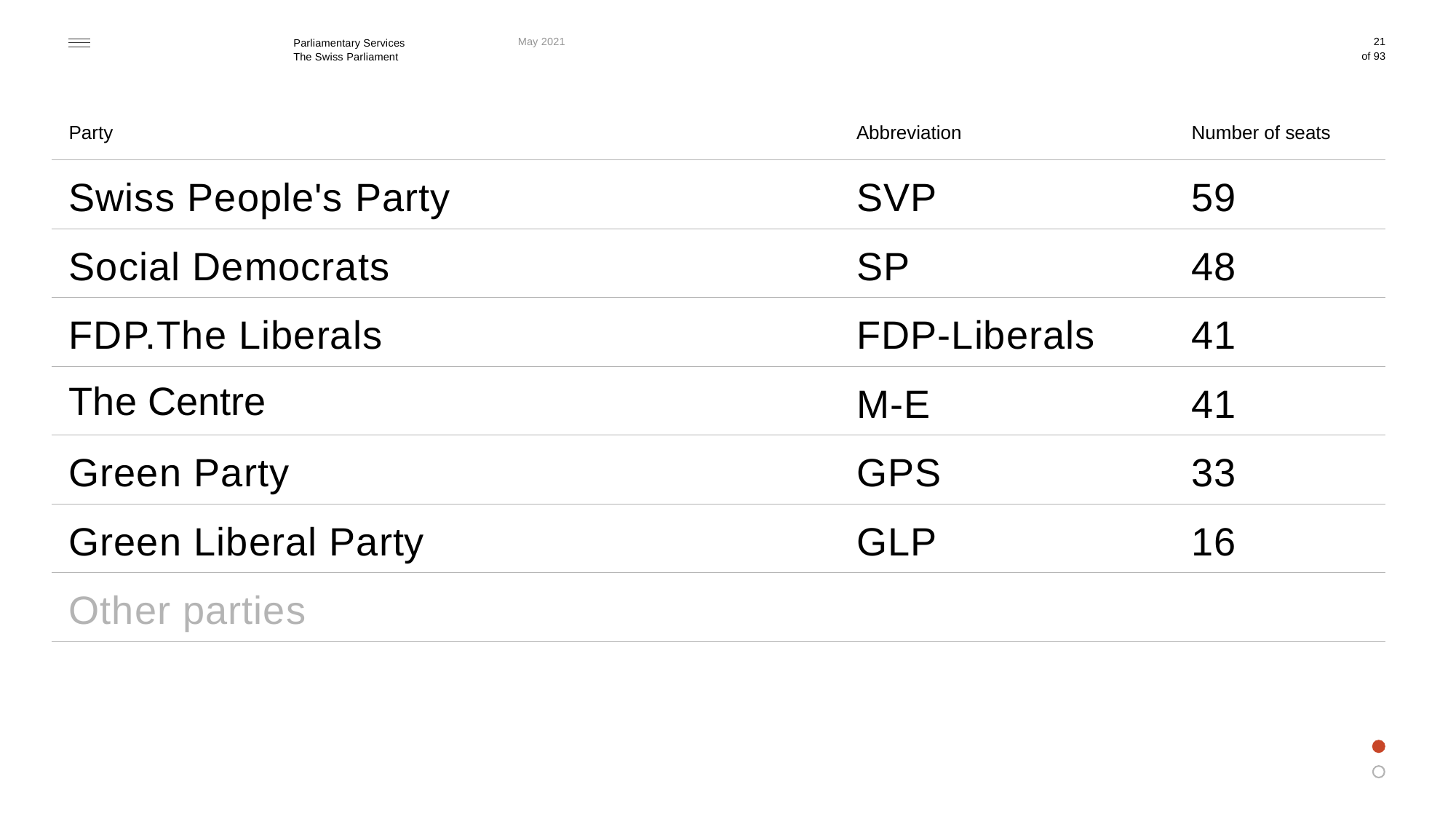

May 2021
21
| Party | Abbreviation | Number of seats |
| --- | --- | --- |
| Swiss People's Party | SVP | 59 |
| Social Democrats | SP | 48 |
| FDP.The Liberals | FDP-Liberals | 41 |
| The Centre | M-E | 41 |
| Green Party | GPS | 33 |
| Green Liberal Party | GLP | 16 |
| Other parties |  |  |
|  |  |  |